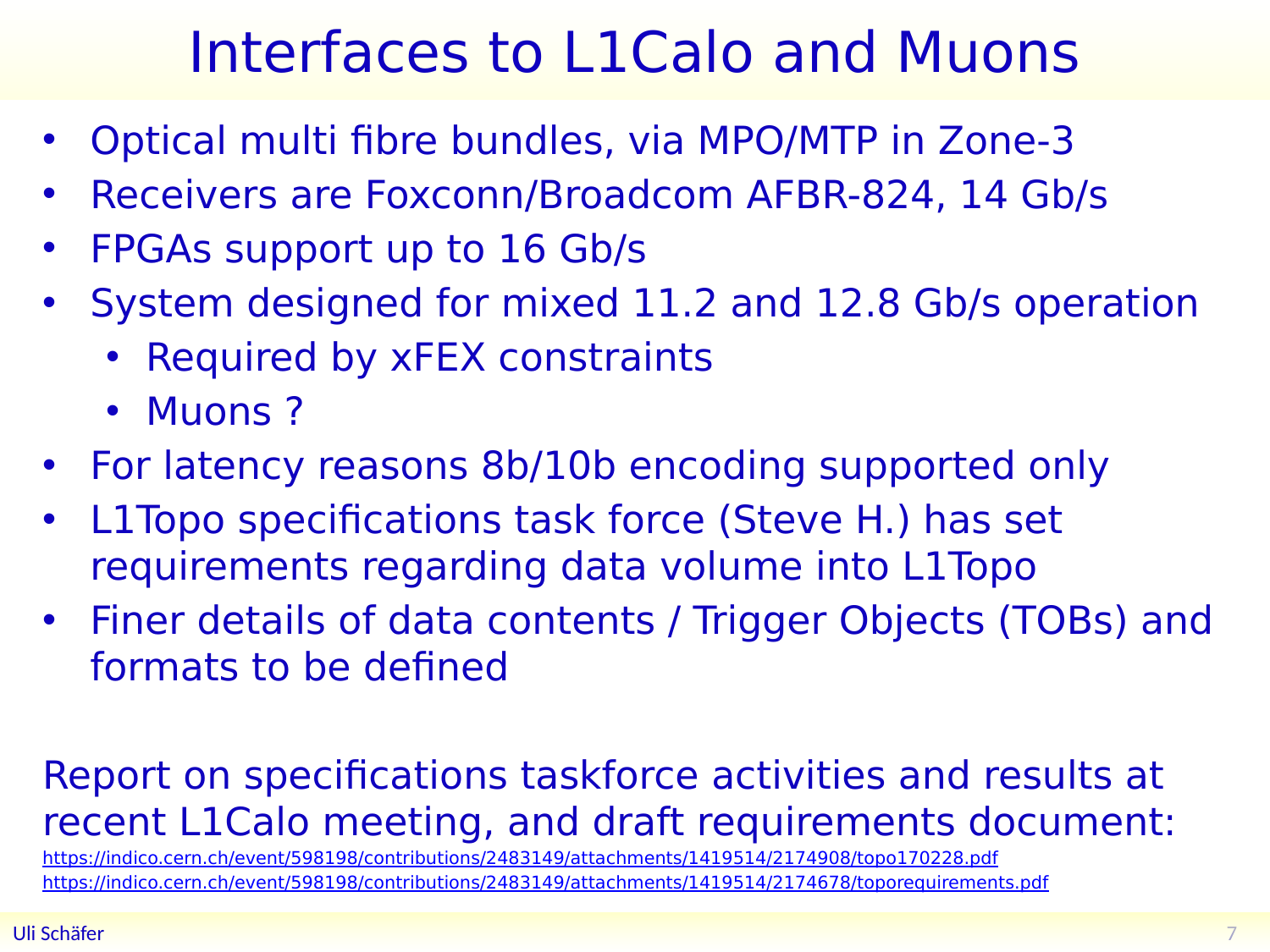

# Interfaces to L1Calo and Muons
Optical multi fibre bundles, via MPO/MTP in Zone-3
Receivers are Foxconn/Broadcom AFBR-824, 14 Gb/s
FPGAs support up to 16 Gb/s
System designed for mixed 11.2 and 12.8 Gb/s operation
Required by xFEX constraints
Muons ?
For latency reasons 8b/10b encoding supported only
L1Topo specifications task force (Steve H.) has set requirements regarding data volume into L1Topo
Finer details of data contents / Trigger Objects (TOBs) and formats to be defined

Report on specifications taskforce activities and results at recent L1Calo meeting, and draft requirements document:
https://indico.cern.ch/event/598198/contributions/2483149/attachments/1419514/2174908/topo170228.pdf
https://indico.cern.ch/event/598198/contributions/2483149/attachments/1419514/2174678/toporequirements.pdf

7
Uli Schäfer